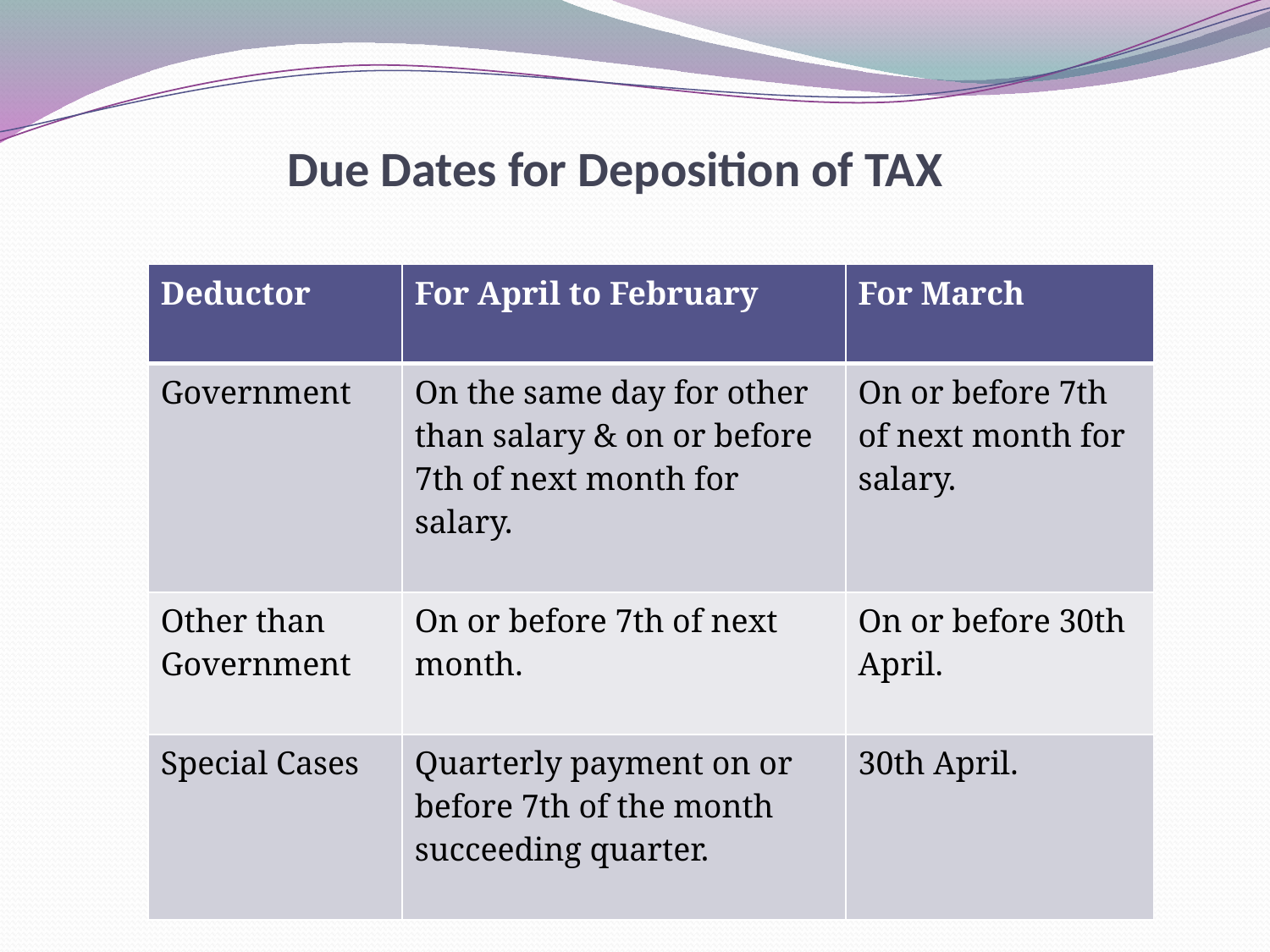

Due Dates for Deposition of TAX
| Deductor | For April to February | For March |
| --- | --- | --- |
| Government | On the same day for other than salary & on or before 7th of next month for salary. | On or before 7th of next month for salary. |
| Other than Government | On or before 7th of next month. | On or before 30th April. |
| Special Cases | Quarterly payment on or before 7th of the month succeeding quarter. | 30th April. |